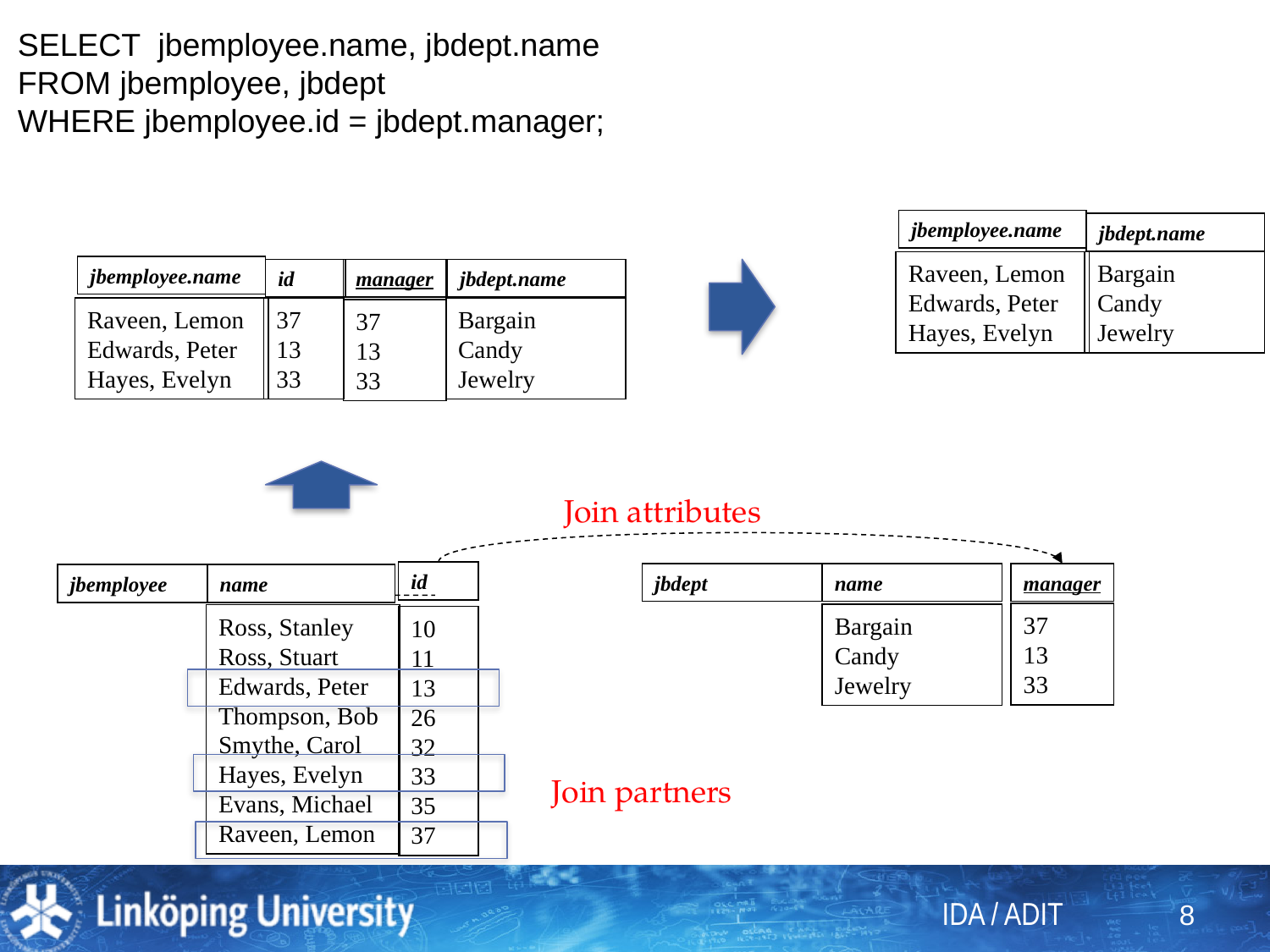

SELECT  jbemployee.name, jbdept.name
FROM jbemployee, jbdept
WHERE jbemployee.id = jbdept.manager;
jbemployee.name
jbdept.name
Raveen, Lemon
Edwards, Peter
Hayes, Evelyn
Bargain
Candy
Jewelry
jbemployee.name
id
manager
jbdept.name

Raveen, Lemon
Edwards, Peter
Hayes, Evelyn
37
13
33
Bargain
Candy
Jewelry
37
13
33

Join attributes
id
jbdept
name
manager
jbemployee
name

37
13
33
Bargain
Candy
Jewelry
Ross, Stanley
Ross, Stuart
Edwards, Peter
Thompson, Bob
Smythe, Carol
Hayes, Evelyn
Evans, Michael
Raveen, Lemon
10
11
13
26
32
33
35
37

Join partners

8